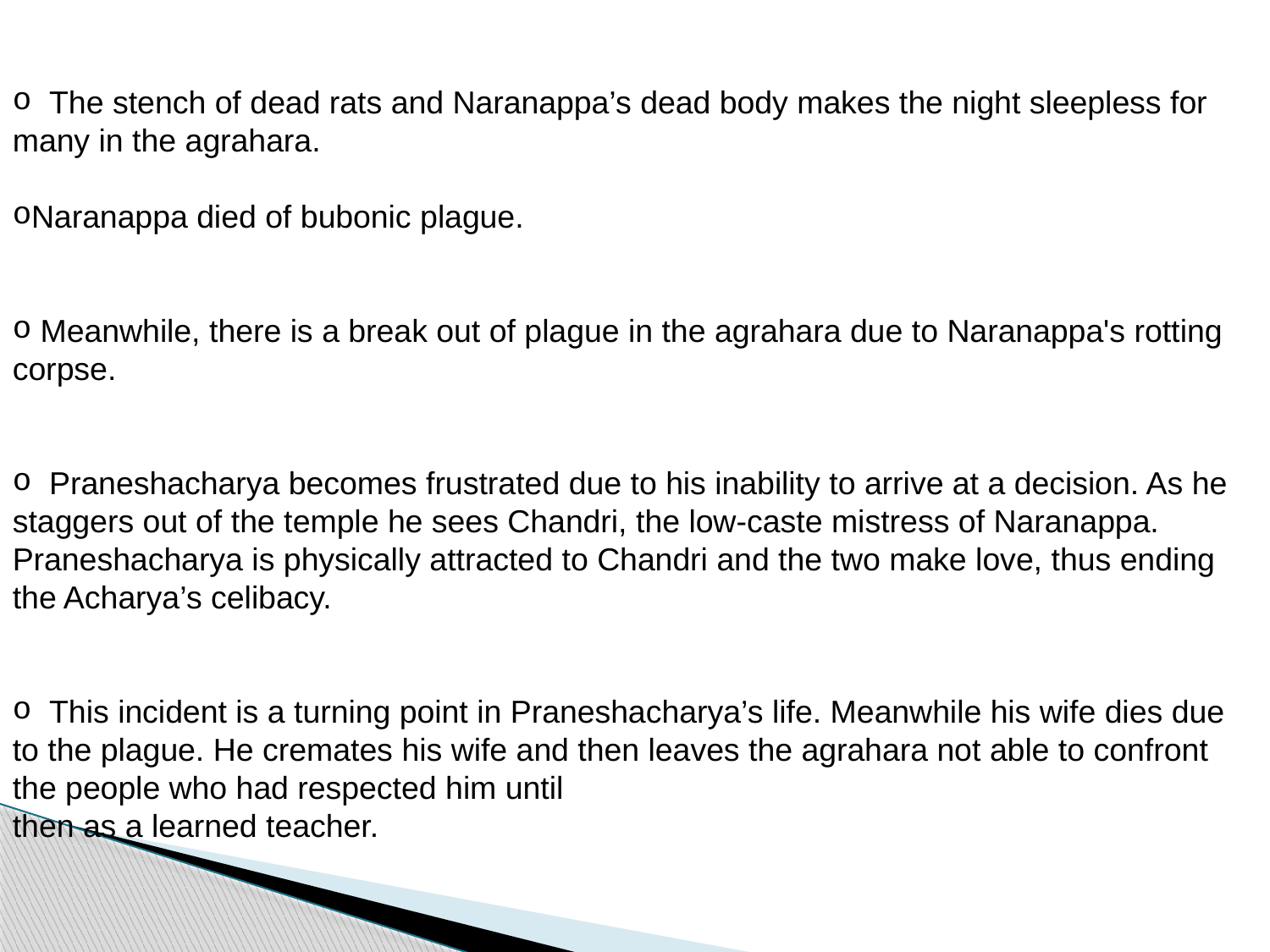

The stench of dead rats and Naranappa’s dead body makes the night sleepless for many in the agrahara.

Naranappa died of bubonic plague.

 Meanwhile, there is a break out of plague in the agrahara due to Naranappa's rotting corpse.

  Praneshacharya becomes frustrated due to his inability to arrive at a decision. As he staggers out of the temple he sees Chandri, the low-caste mistress of Naranappa. Praneshacharya is physically attracted to Chandri and the two make love, thus ending the Acharya’s celibacy.

  This incident is a turning point in Praneshacharya’s life. Meanwhile his wife dies due to the plague. He cremates his wife and then leaves the agrahara not able to confront the people who had respected him until
then as a learned teacher.